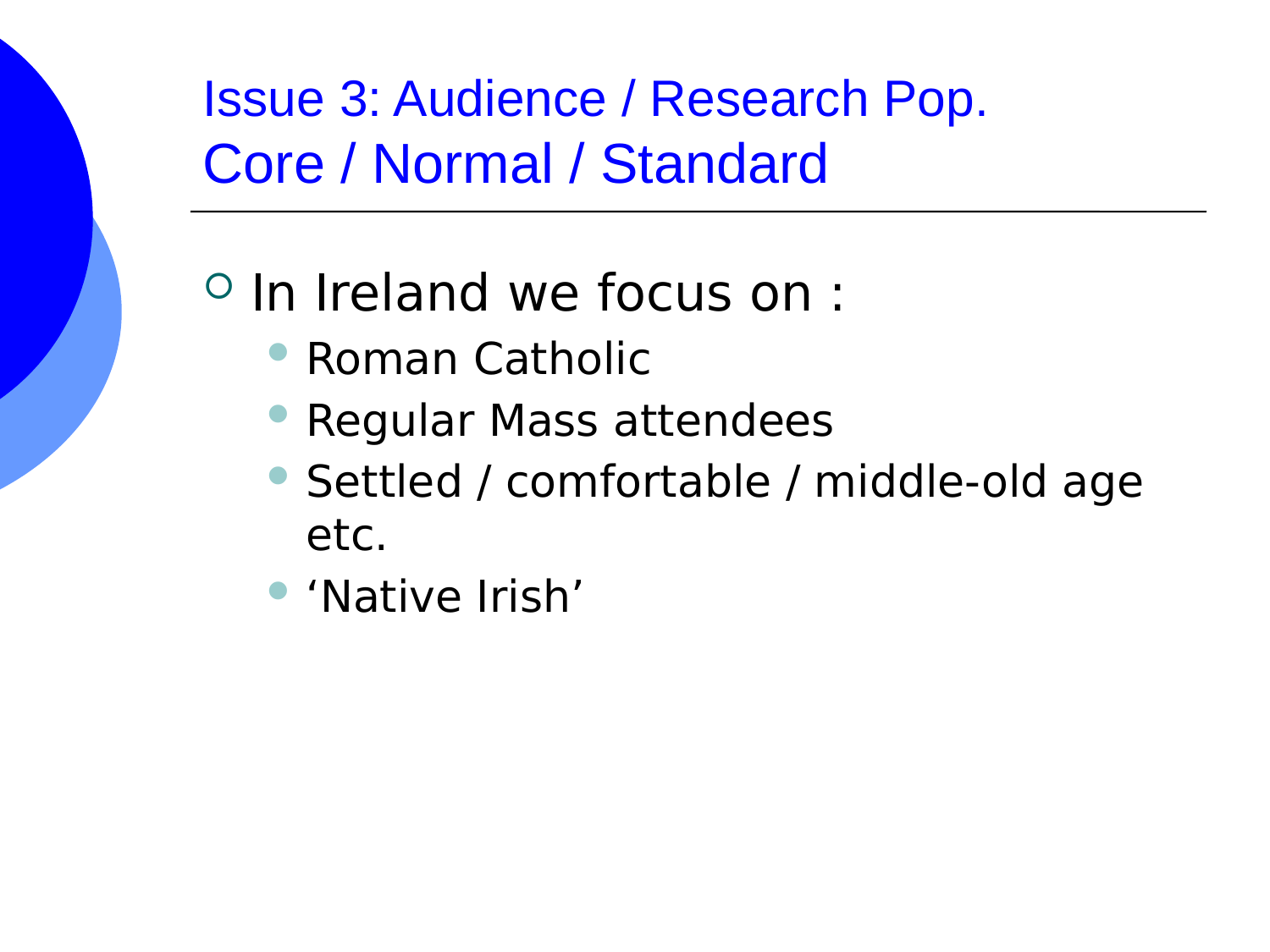

# Issue 3: Audience / Research Pop. Core / Normal / Standard
In Ireland we focus on :
Roman Catholic
Regular Mass attendees
Settled / comfortable / middle-old age etc.
‘Native Irish’